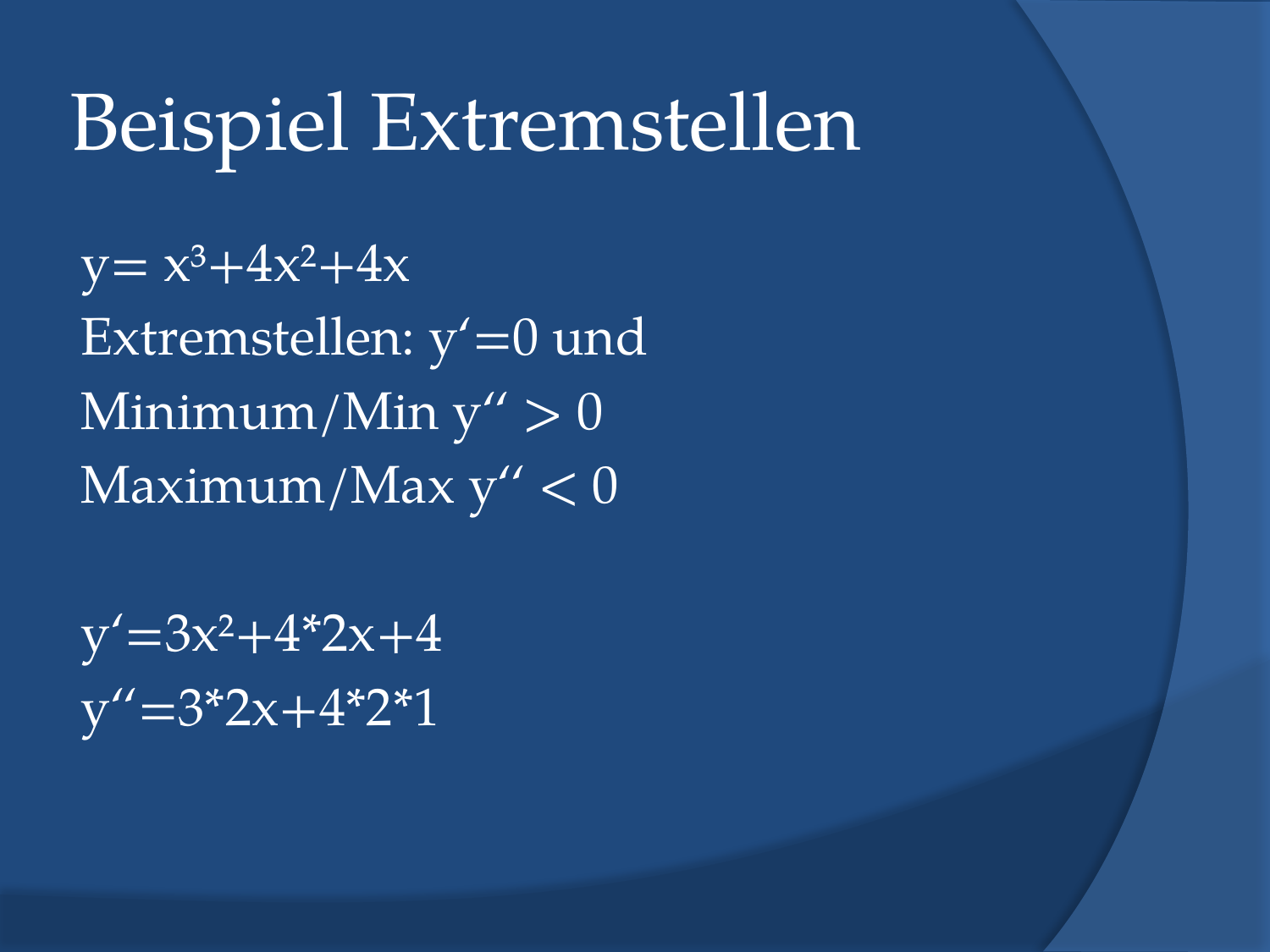

# Beispiel Extremstellen
y= x³+4x²+4x
Extremstellen: y‘=0 und
Minimum/Min y‘‘ > 0
Maximum/Max y‘‘ < 0

y‘=3x²+4*2x+4
y‘‘=3*2x+4*2*1